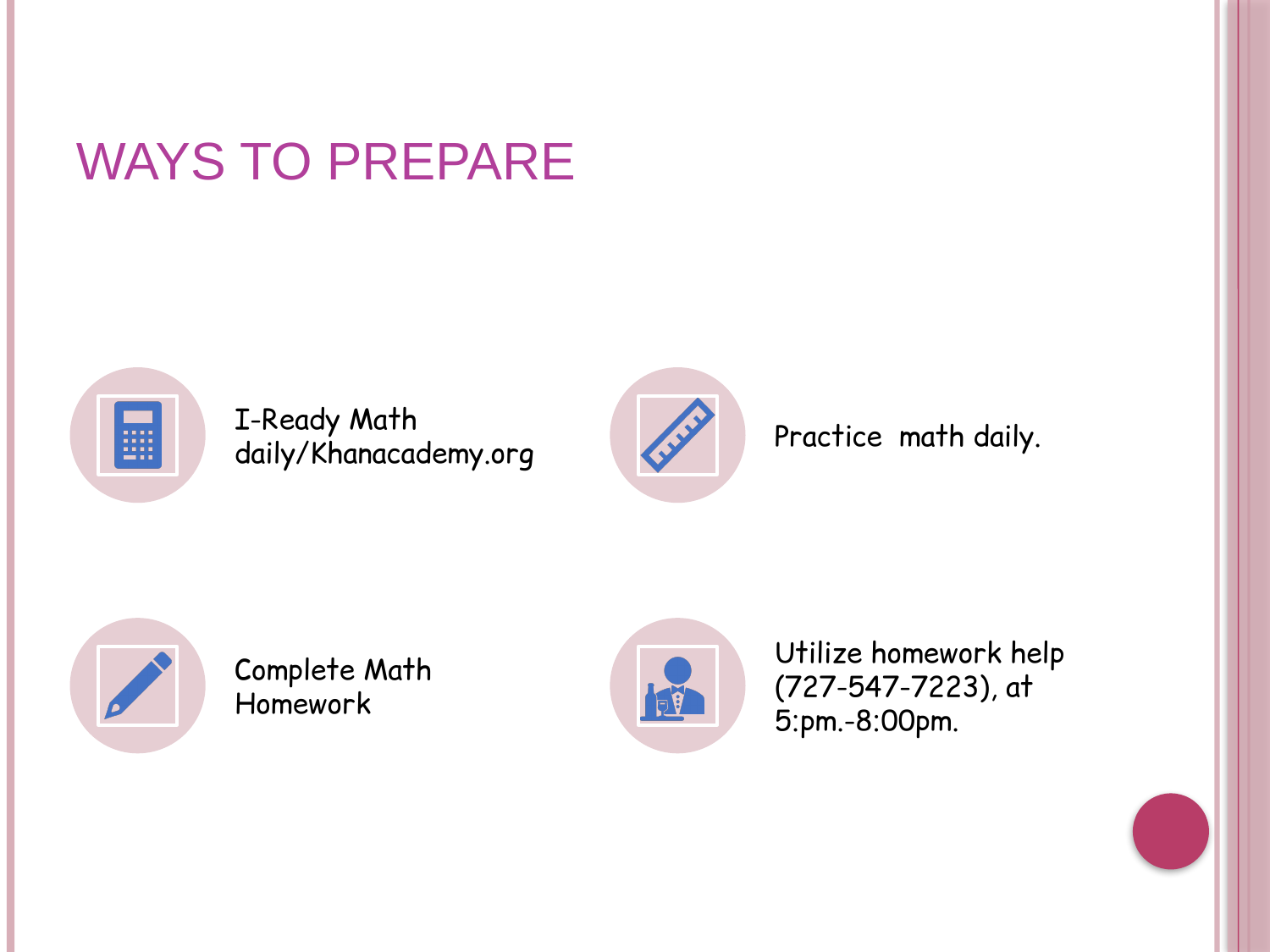

# Ways to Prepare
I-Ready Math daily/Khanacademy.org
Practice  math daily.
Complete Math Homework
Utilize homework help (727-547-7223), at 5:pm.-8:00pm.